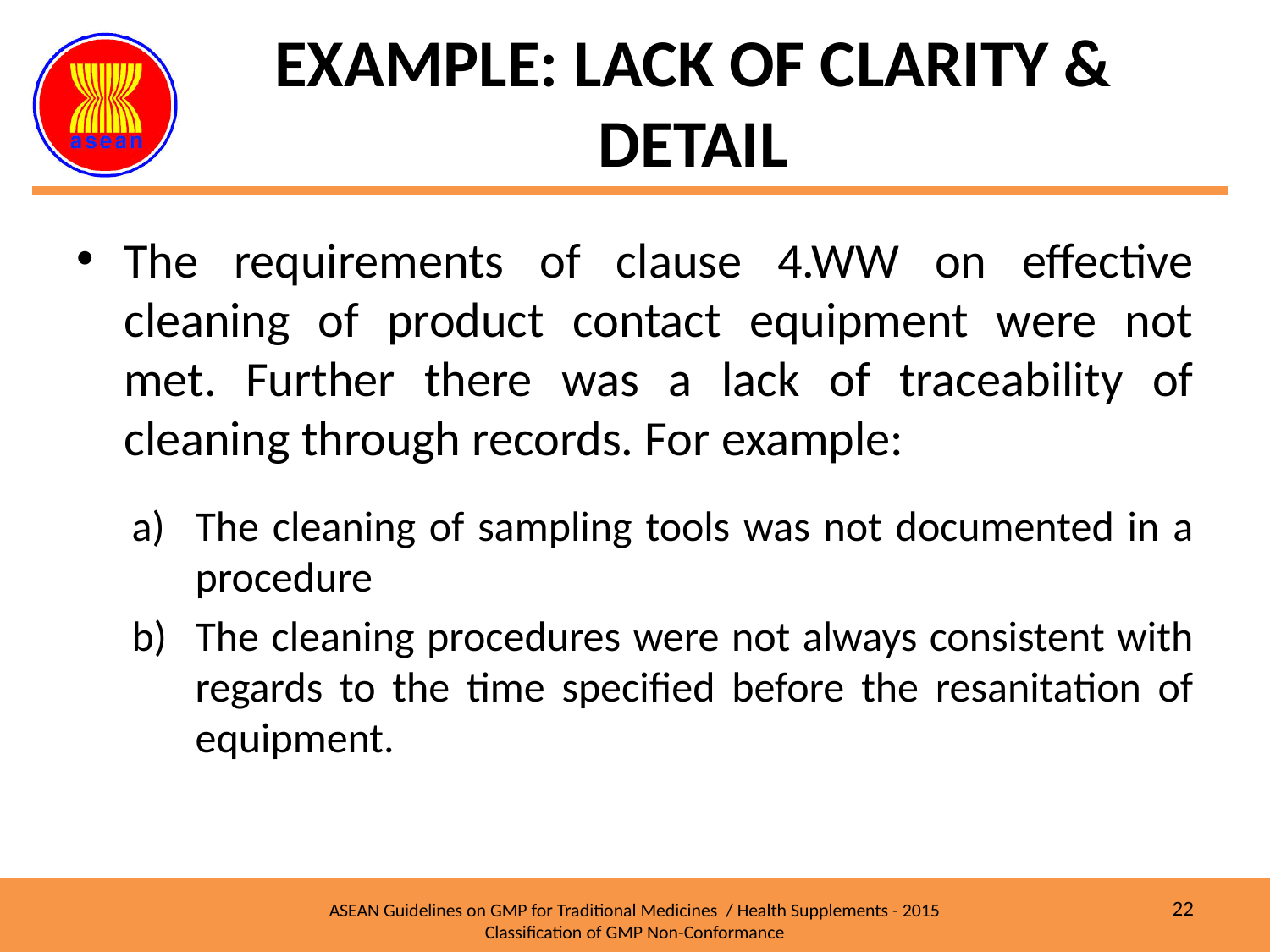

# EXAMPLE: LACK OF CLARITY & DETAIL
The requirements of clause 4.WW on effective cleaning of product contact equipment were not met. Further there was a lack of traceability of cleaning through records. For example:

The cleaning of sampling tools was not documented in a procedure
The cleaning procedures were not always consistent with regards to the time specified before the resanitation of equipment.
22